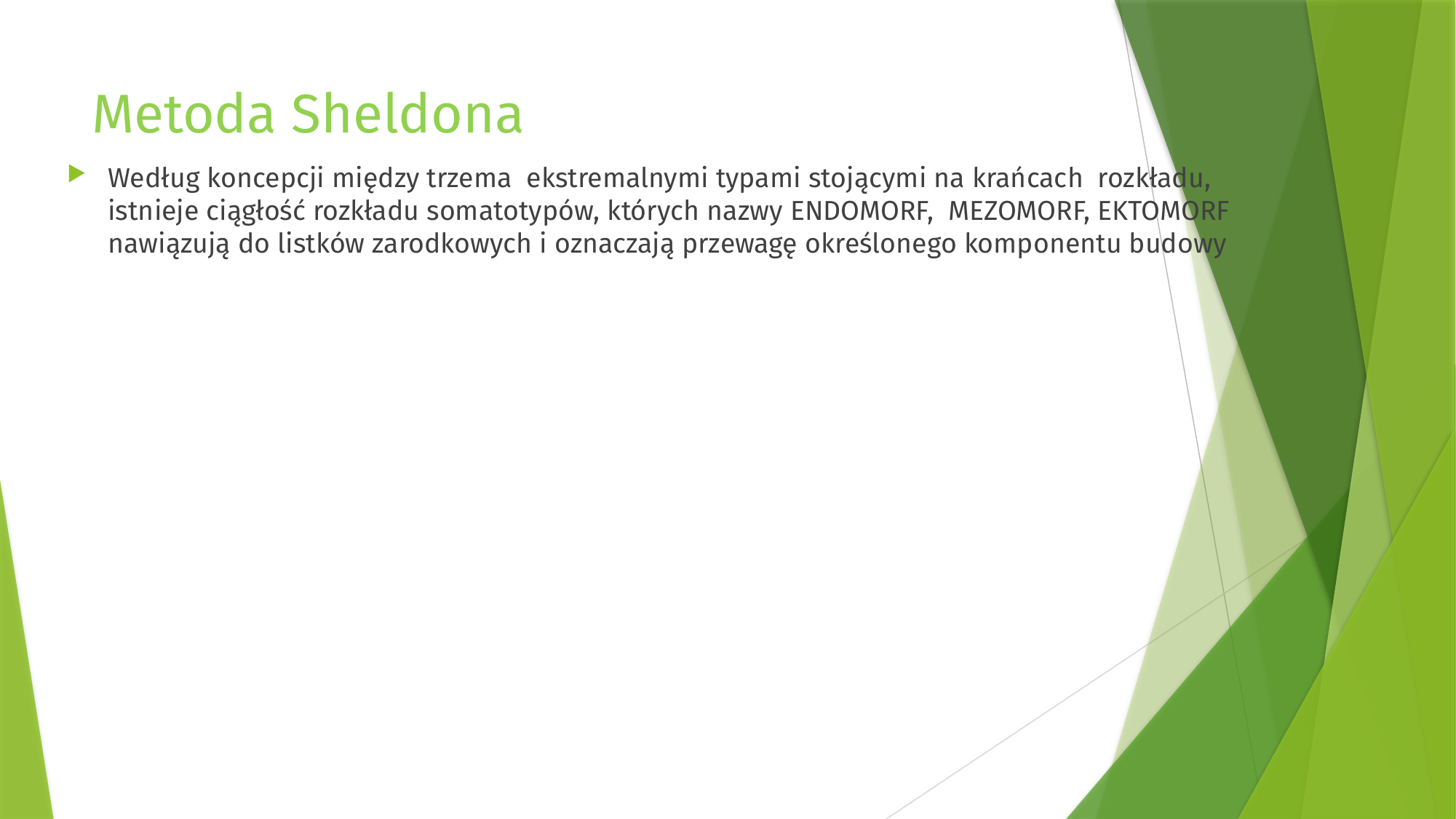

# Metoda Sheldona
Według koncepcji między trzema  ekstremalnymi typami stojącymi na krańcach  rozkładu, istnieje ciągłość rozkładu somatotypów, których nazwy ENDOMORF,  MEZOMORF, EKTOMORF nawiązują do listków zarodkowych i oznaczają przewagę określonego komponentu budowy